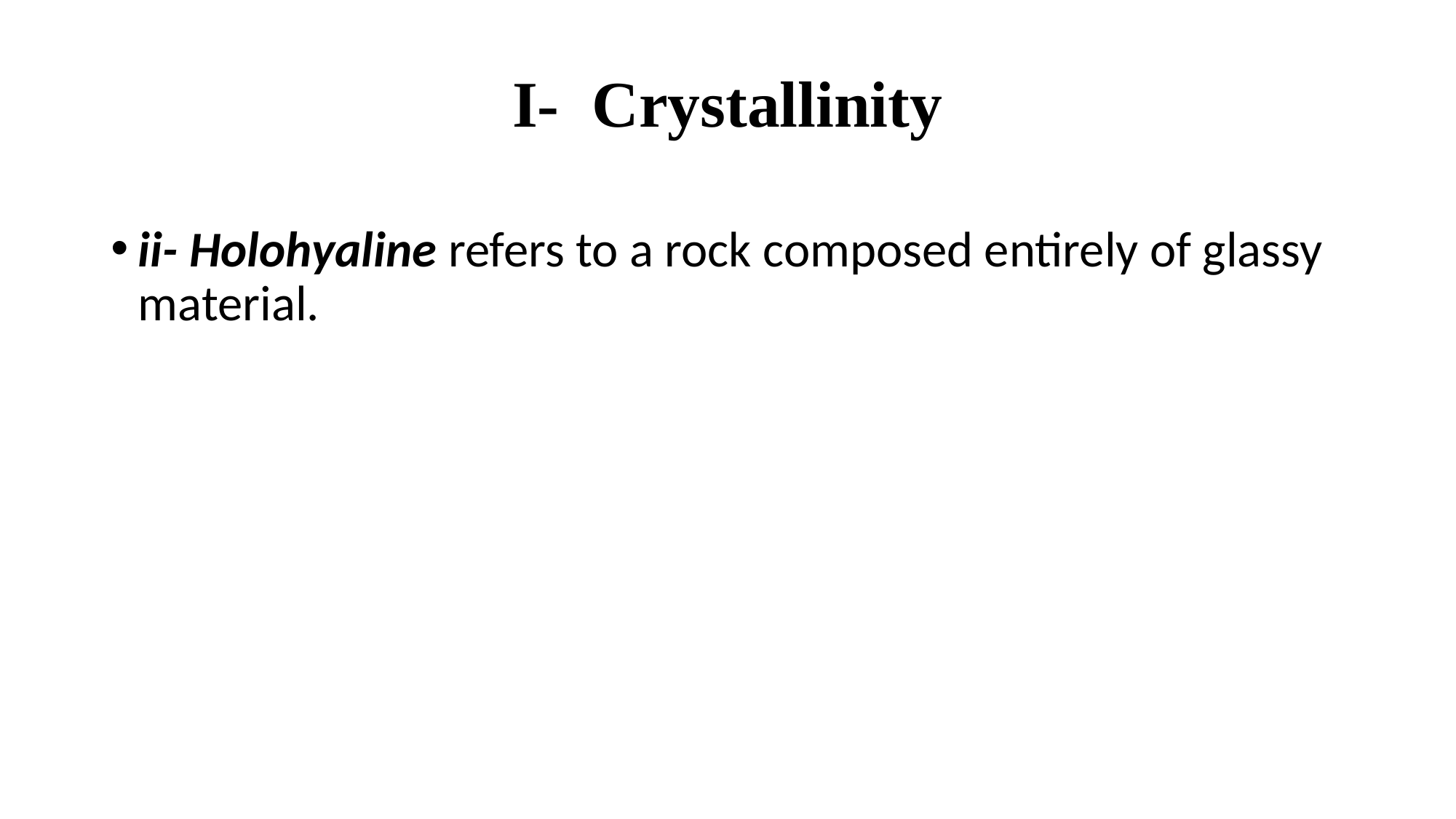

I-  Crystallinity
ii- Holohyaline refers to a rock composed entirely of glassy material.